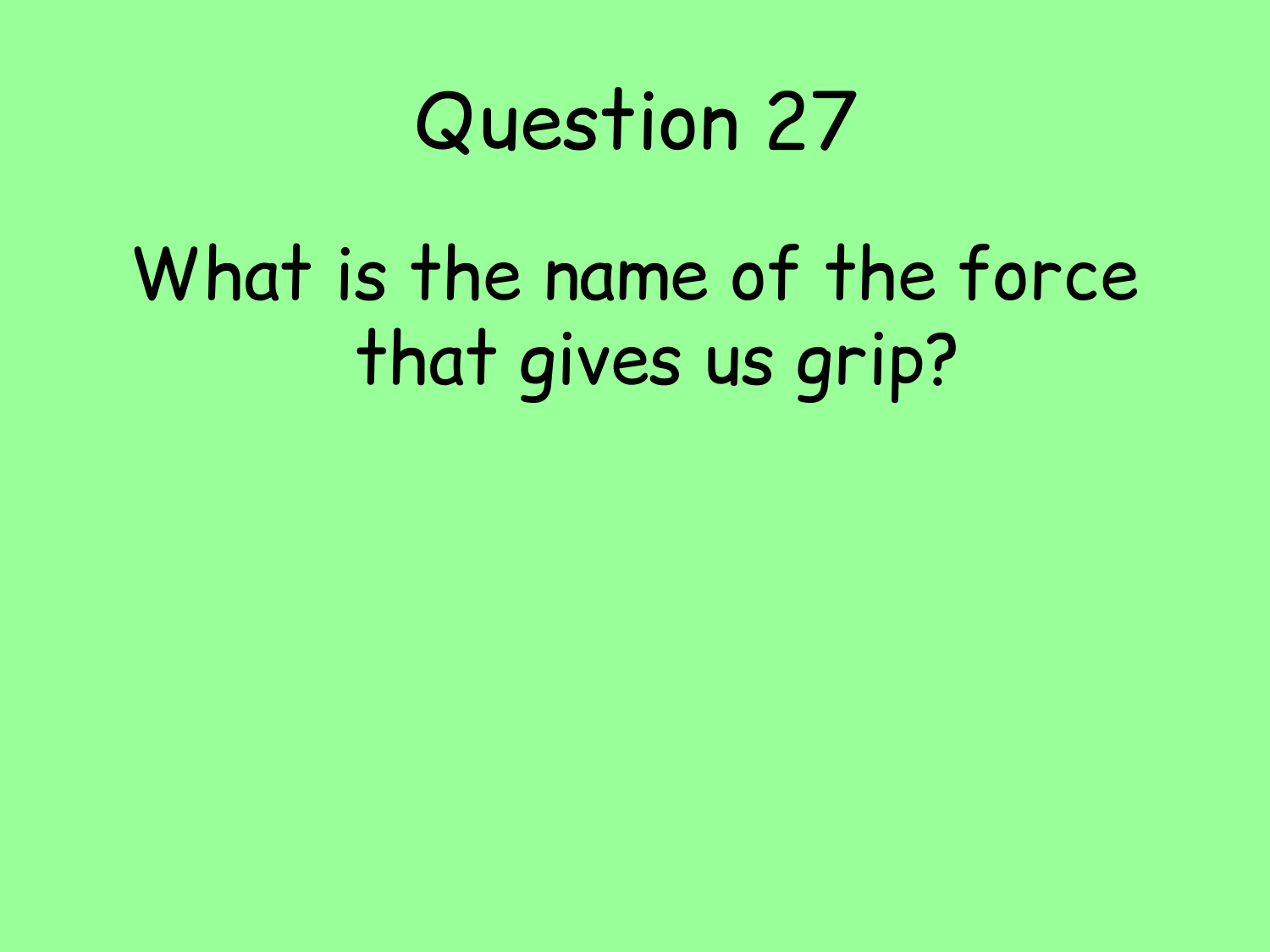

# Question 27
What is the name of the force that gives us grip?